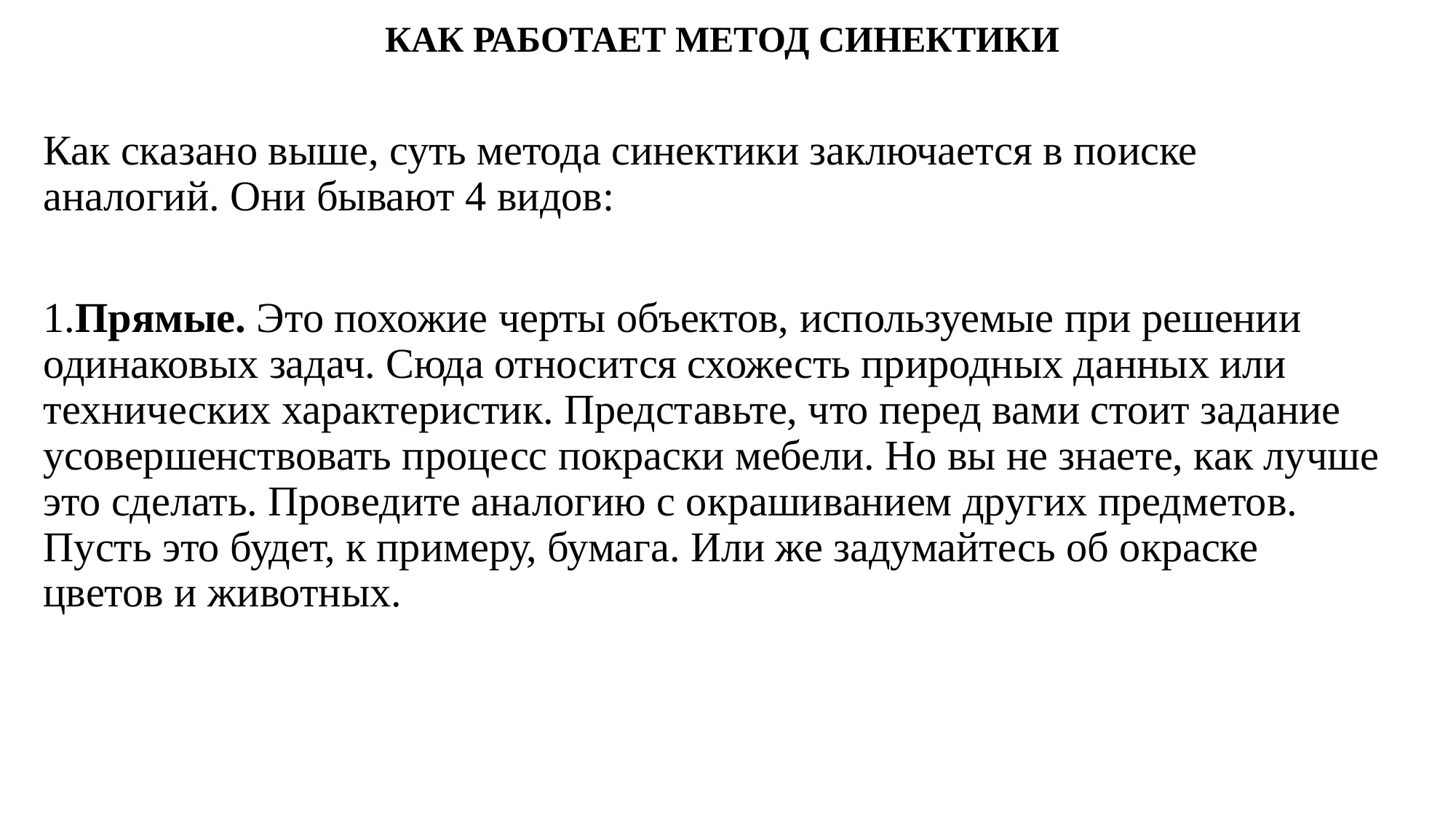

КАК РАБОТАЕТ МЕТОД СИНЕКТИКИ

Как сказано выше, суть метода синектики заключается в поиске аналогий. Они бывают 4 видов:

1.Прямые. Это похожие черты объектов, используемые при решении одинаковых задач. Сюда относится схожесть природных данных или технических характеристик. Представьте, что перед вами стоит задание усовершенствовать процесс покраски мебели. Но вы не знаете, как лучше это сделать. Проведите аналогию с окрашиванием других предметов. Пусть это будет, к примеру, бумага. Или же задумайтесь об окраске цветов и животных.